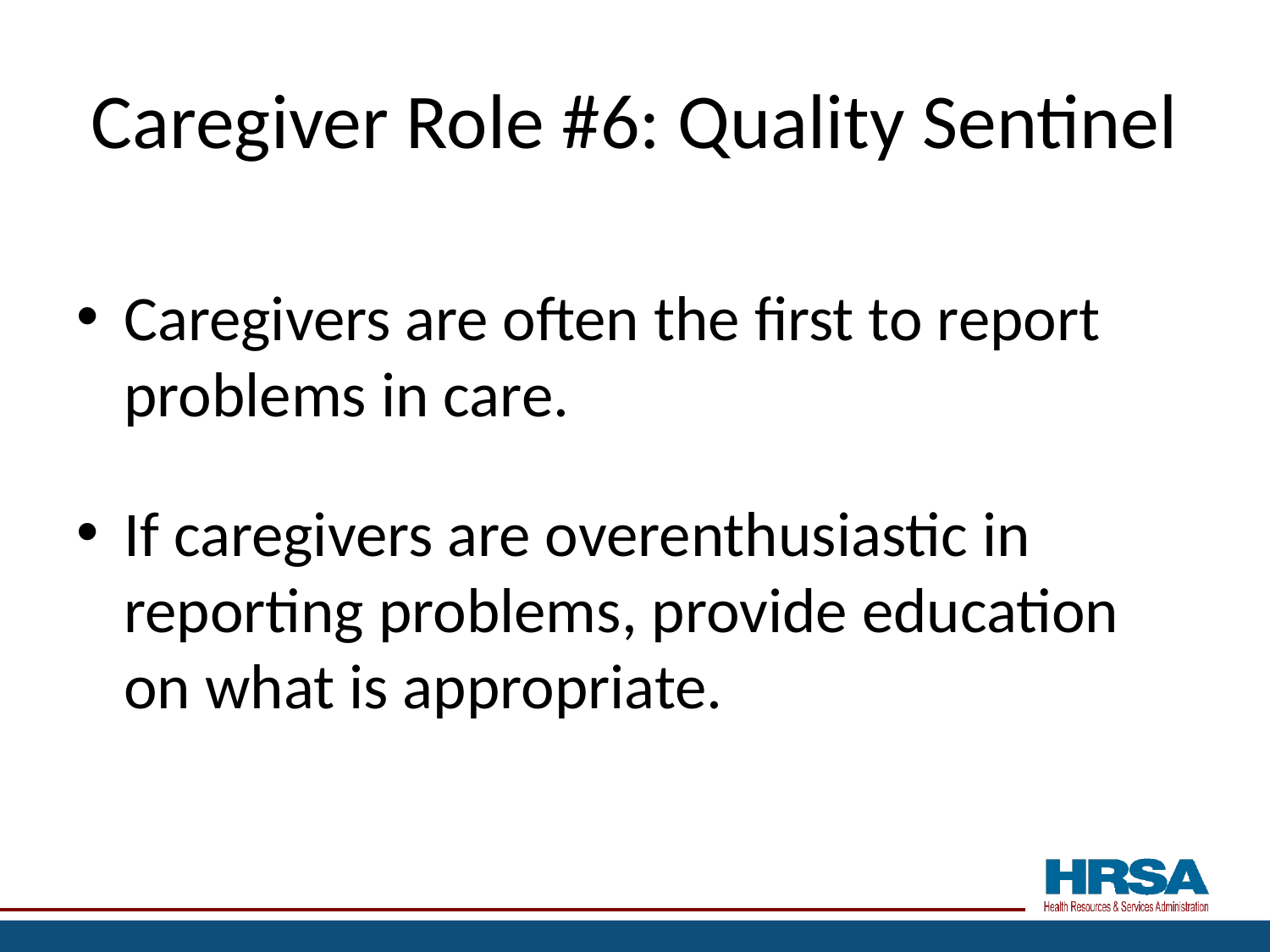

# Caregiver Role #6: Quality Sentinel
Caregivers are often the first to report problems in care.
If caregivers are overenthusiastic in reporting problems, provide education on what is appropriate.